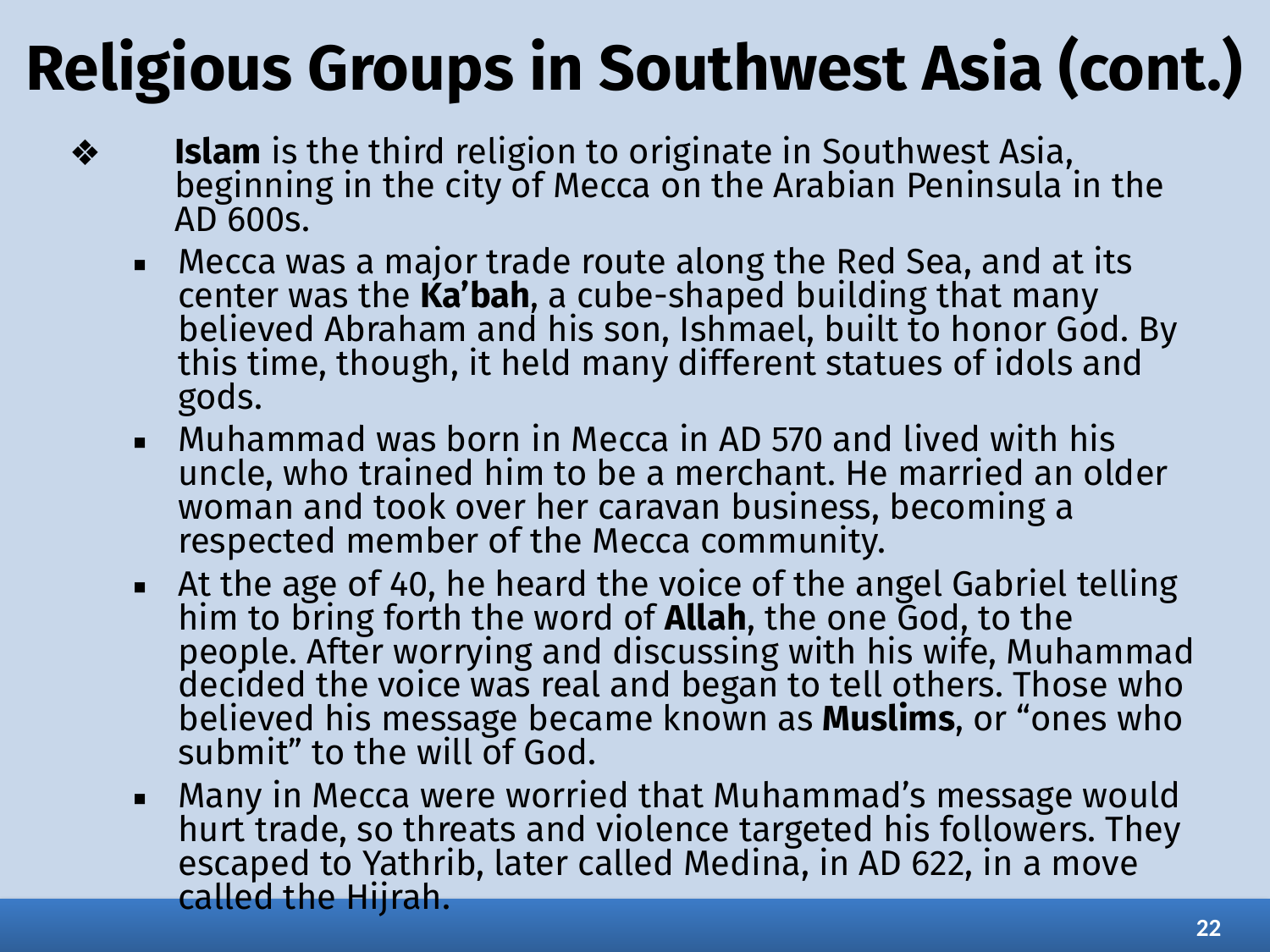

# Religious Groups in Southwest Asia (cont.)
Islam is the third religion to originate in Southwest Asia, beginning in the city of Mecca on the Arabian Peninsula in the AD 600s.
Mecca was a major trade route along the Red Sea, and at its center was the Ka’bah, a cube-shaped building that many believed Abraham and his son, Ishmael, built to honor God. By this time, though, it held many different statues of idols and gods.
Muhammad was born in Mecca in AD 570 and lived with his uncle, who trained him to be a merchant. He married an older woman and took over her caravan business, becoming a respected member of the Mecca community.
At the age of 40, he heard the voice of the angel Gabriel telling him to bring forth the word of Allah, the one God, to the people. After worrying and discussing with his wife, Muhammad decided the voice was real and began to tell others. Those who believed his message became known as Muslims, or “ones who submit” to the will of God.
Many in Mecca were worried that Muhammad’s message would hurt trade, so threats and violence targeted his followers. They escaped to Yathrib, later called Medina, in AD 622, in a move called the Hijrah.
22